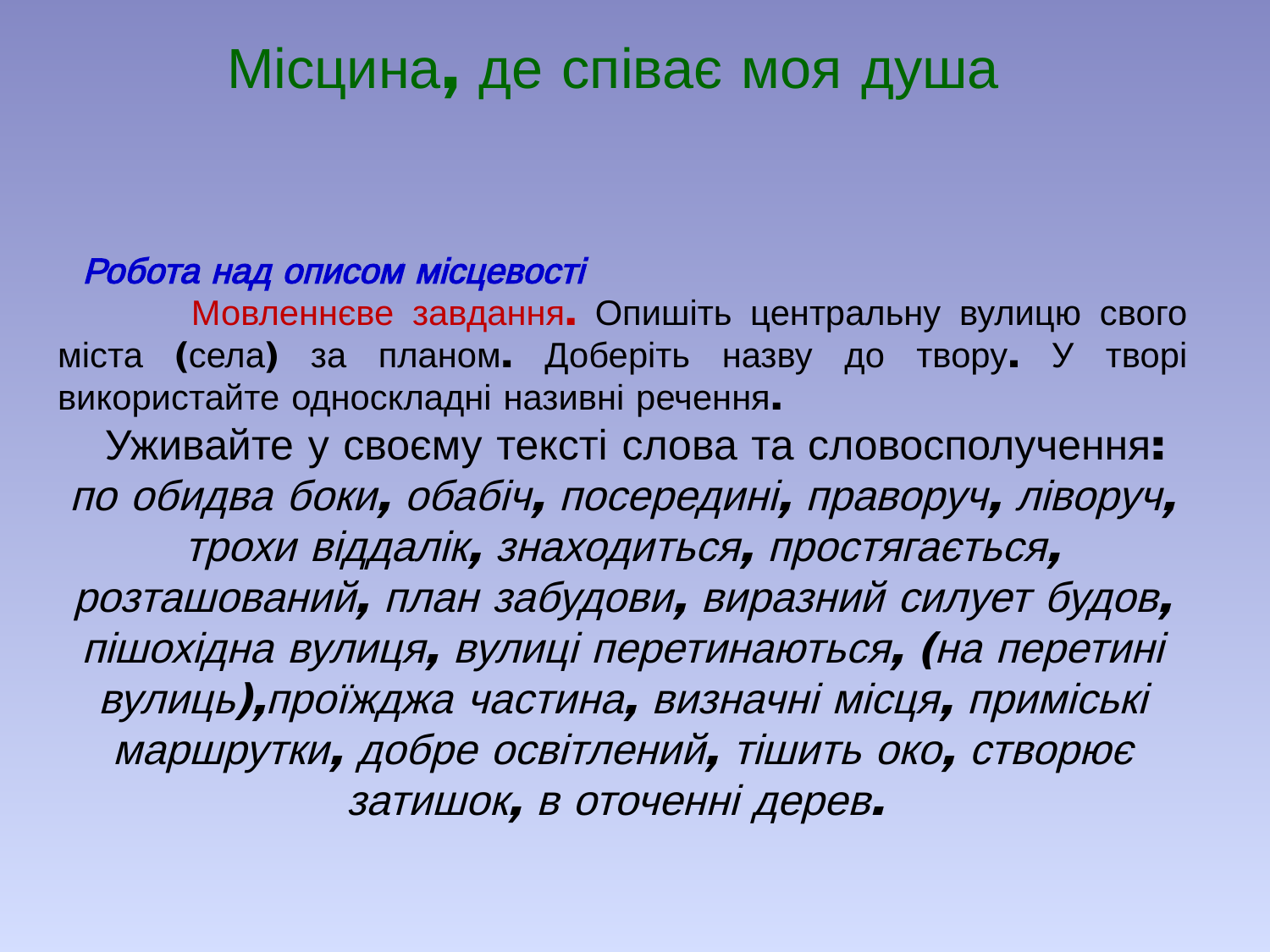

Місцина, де співає моя душа
Робота над описом місцевості
 	Мовленнєве завдання. Опишіть центральну вулицю свого міста (села) за планом. Доберіть назву до твору. У творі використайте односкладні називні речення.
Уживайте у своєму тексті слова та словосполучення: по обидва боки, обабіч, посередині, праворуч, ліворуч, трохи віддалік, знаходиться, простягається, розташований, план забудови, виразний силует будов, пішохідна вулиця, вулиці перетинаються, (на перетині вулиць),проїжджа частина, визначні місця, приміські маршрутки, добре освітлений, тішить око, створює затишок, в оточенні дерев.